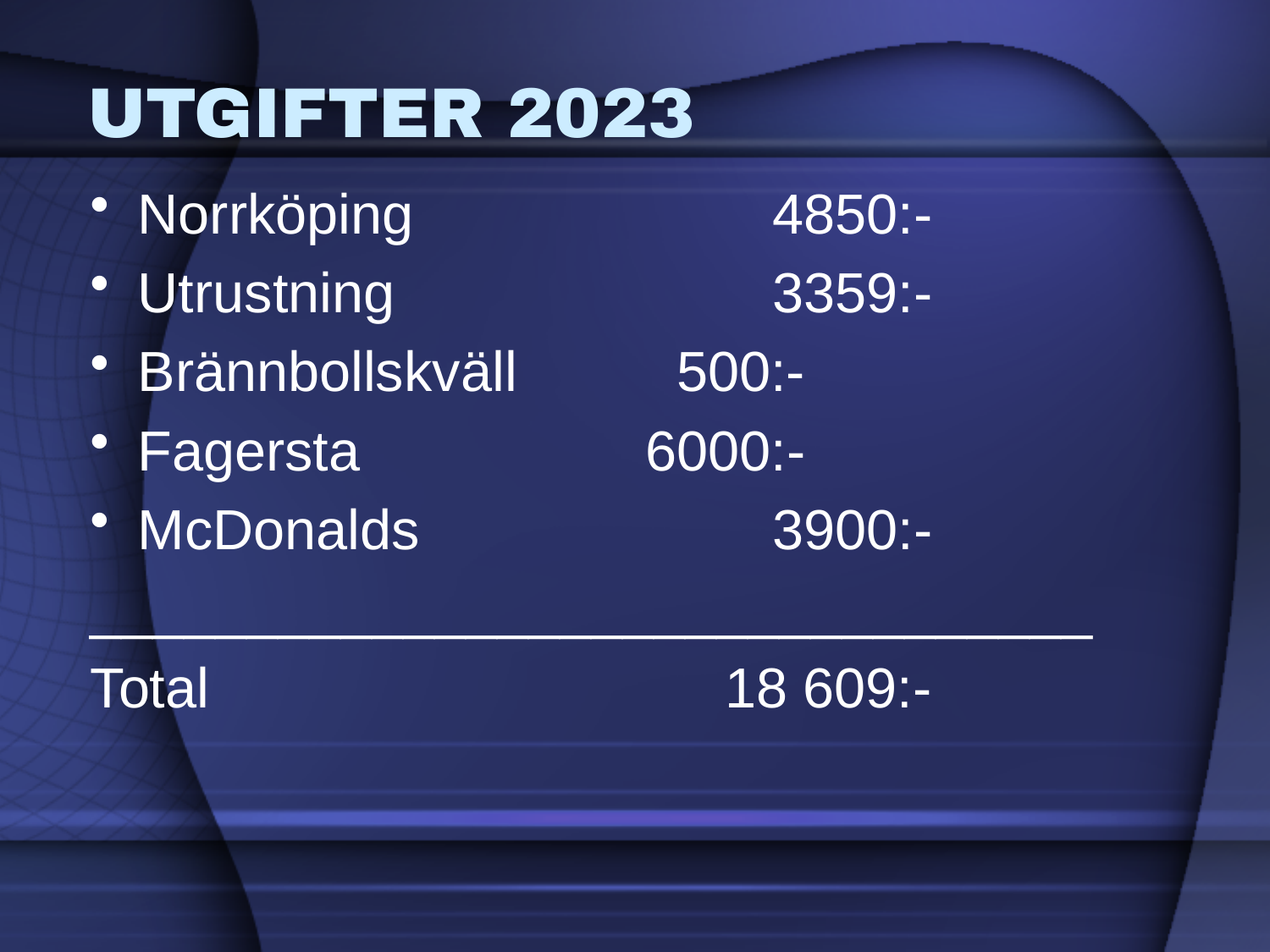

# UTGIFTER 2023
Norrköping			4850:-
Utrustning			3359:-
Brännbollskväll		  500:-
Fagersta			6000:-
McDonalds			3900:-
________________________________
Total					18 609:-